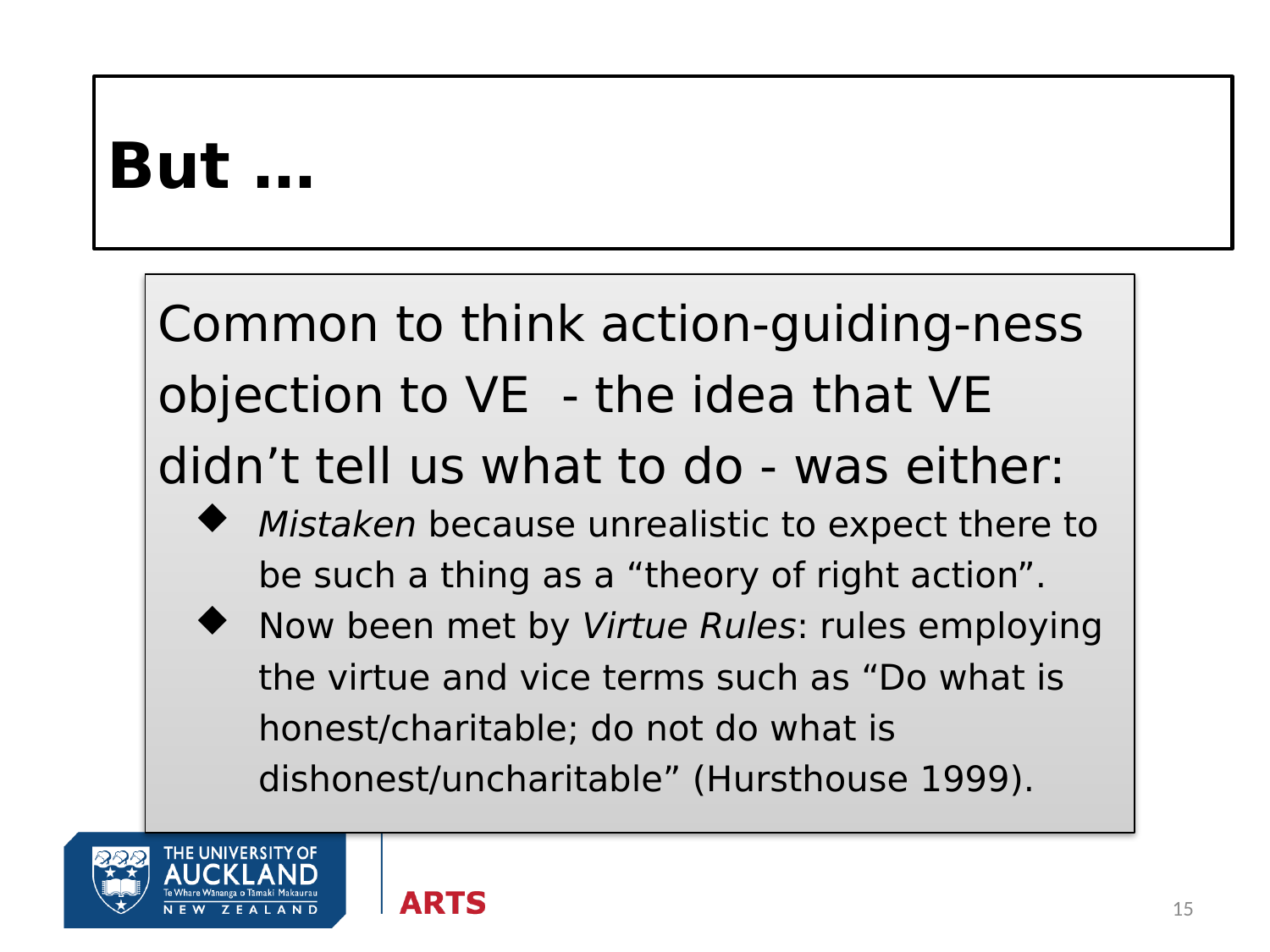

# But …
Common to think action-guiding-ness objection to VE  - the idea that VE didn’t tell us what to do - was either:
Mistaken because unrealistic to expect there to be such a thing as a “theory of right action”.
Now been met by Virtue Rules: rules employing the virtue and vice terms such as “Do what is honest/charitable; do not do what is dishonest/uncharitable” (Hursthouse 1999).
15